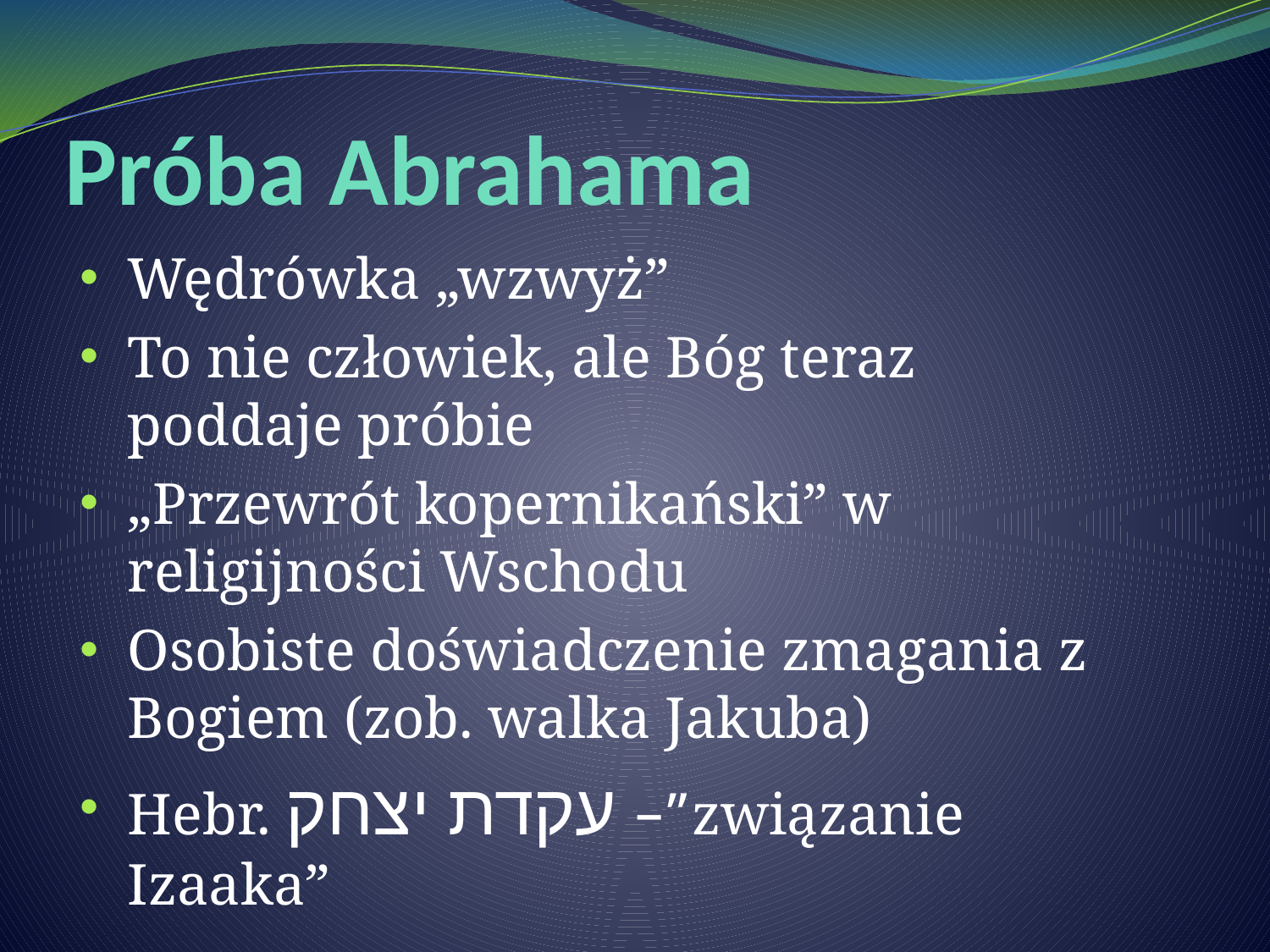

# Próba Abrahama
Wędrówka „wzwyż”
To nie człowiek, ale Bóg teraz poddaje próbie
„Przewrót kopernikański” w religijności Wschodu
Osobiste doświadczenie zmagania z Bogiem (zob. walka Jakuba)
Hebr. עקדת יצחק –”związanie Izaaka”